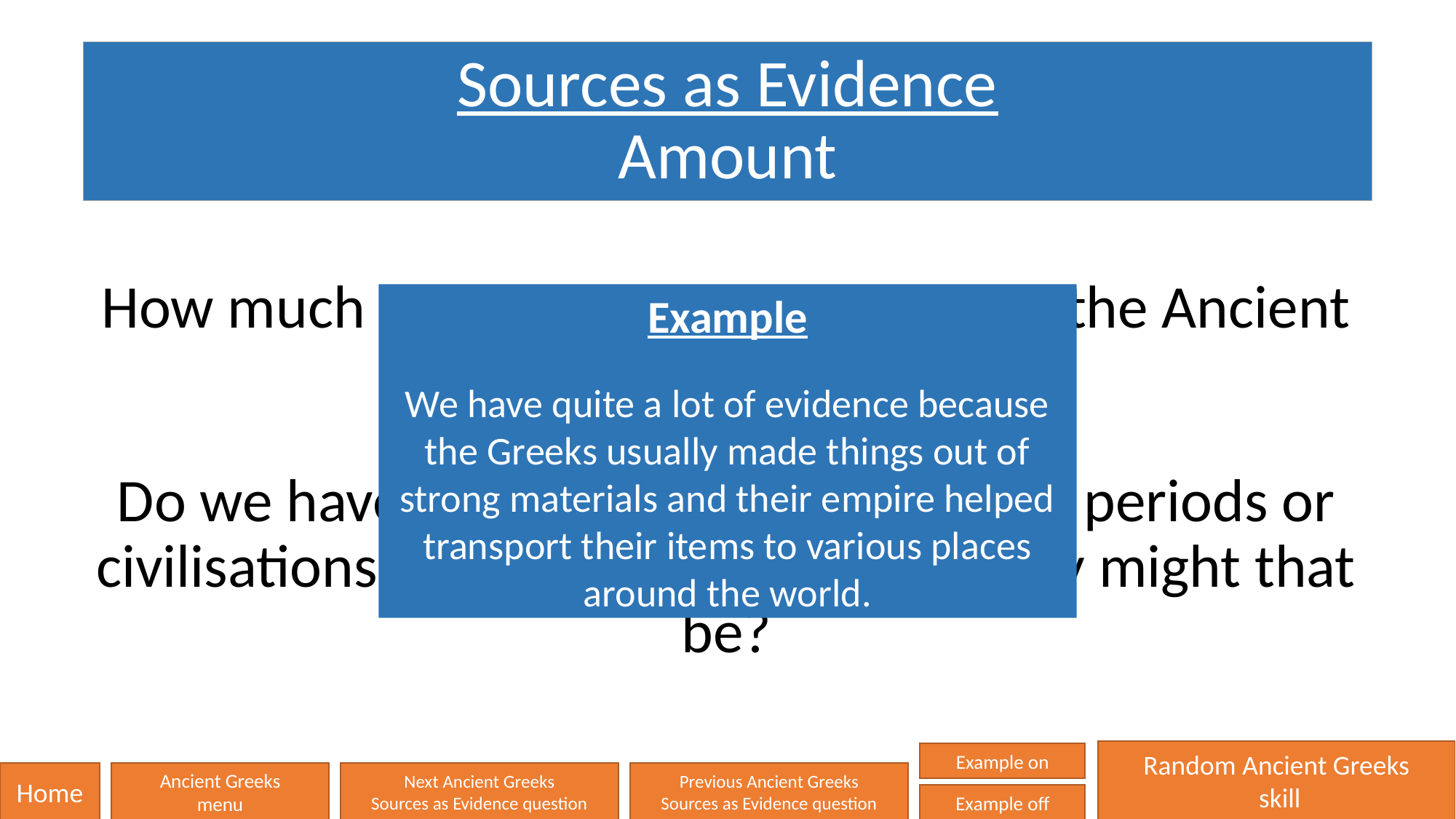

# Sources as Evidence Amount
How much evidence do we have about the Ancient Greeks?

Do we have as much evidence as other periods or civilisations that you’ve studied and why might that be?
Example

We have quite a lot of evidence because the Greeks usually made things out of strong materials and their empire helped transport their items to various places around the world.
Random Ancient Greeks
 skill
Example on
Home
Ancient Greeks
menu
Next Ancient Greeks
Sources as Evidence question
Previous Ancient Greeks
Sources as Evidence question
Example off